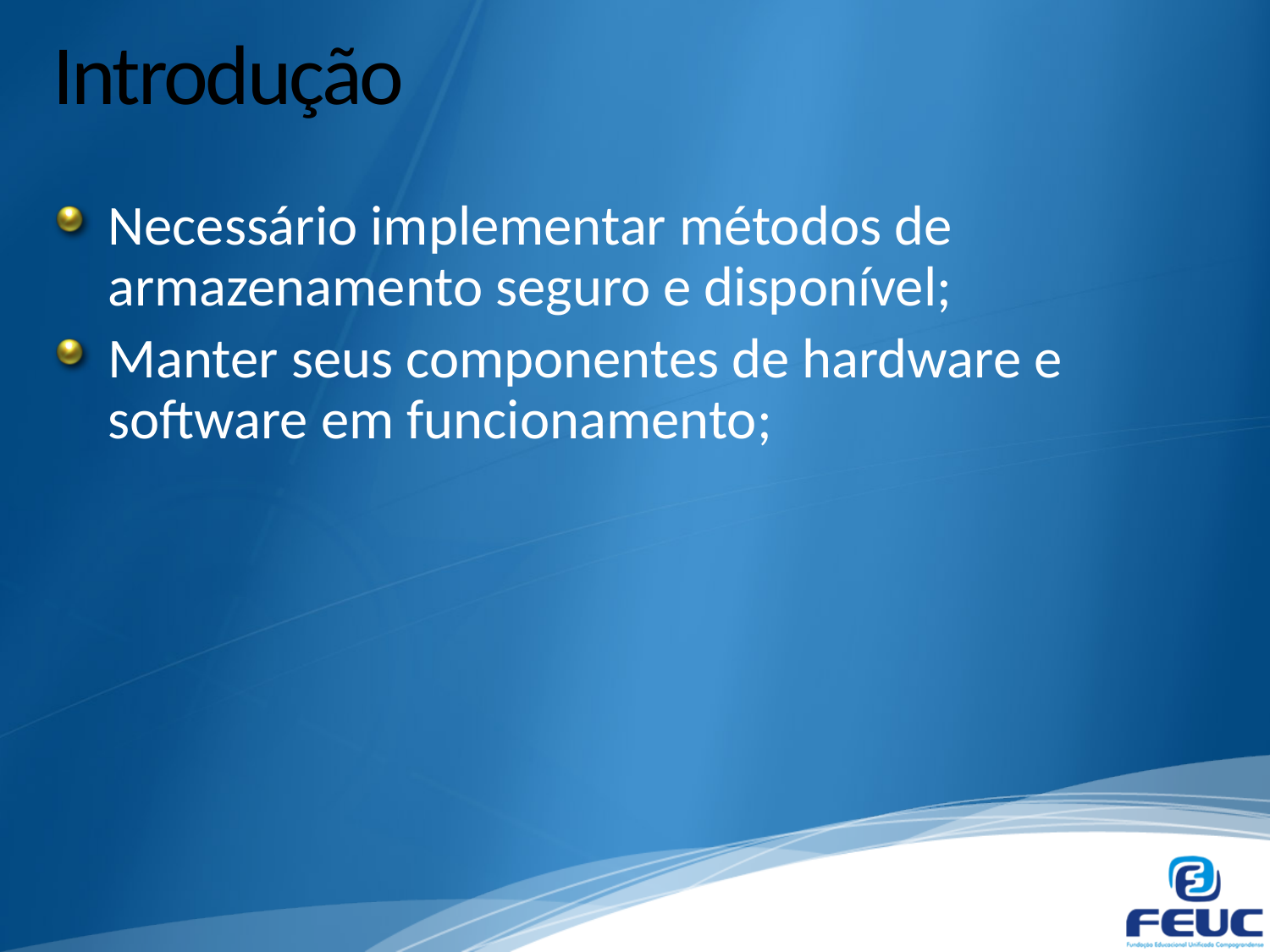

# Introdução
Necessário implementar métodos de armazenamento seguro e disponível;
Manter seus componentes de hardware e software em funcionamento;